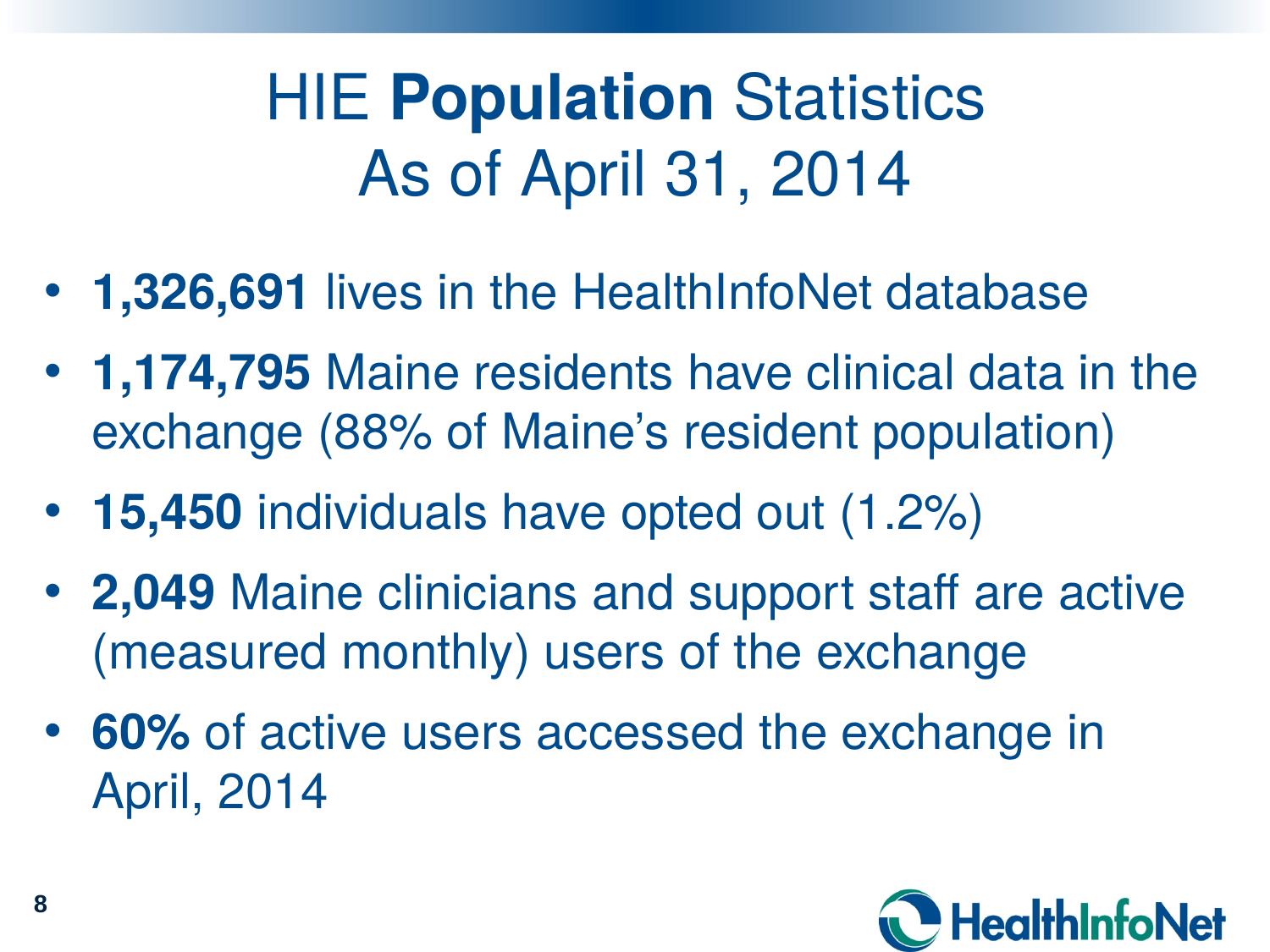

# HIE Population Statistics As of April 31, 2014
1,326,691 lives in the HealthInfoNet database
1,174,795 Maine residents have clinical data in the exchange (88% of Maine’s resident population)
15,450 individuals have opted out (1.2%)
2,049 Maine clinicians and support staff are active (measured monthly) users of the exchange
60% of active users accessed the exchange in April, 2014
8